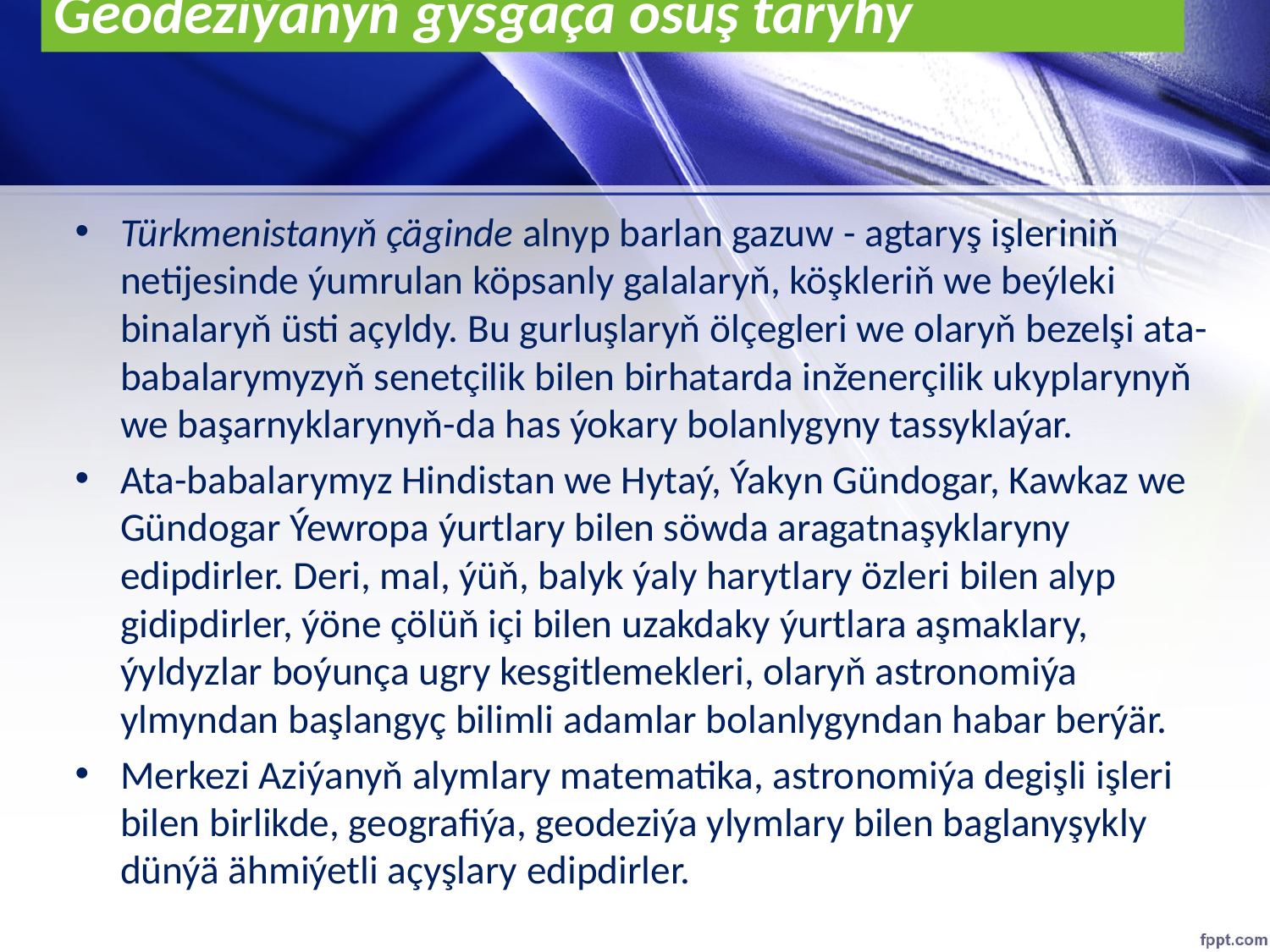

# Geodeziýanyň gysgaça ösüş taryhy
Türkmenistanyň çäginde alnyp barlan gazuw - agtaryş işleriniň netijesinde ýumrulan köpsanly galalaryň, köşkleriň we beýleki binalaryň üsti açyldy. Bu gurluşlaryň ölçegleri we olaryň bezelşi ata-babalarymyzyň senetçilik bilen birhatarda inženerçilik ukyplarynyň we başarnyklarynyň-da has ýokary bolanlygyny tassyklaýar.
Ata-babalarymyz Hindistan we Hytaý, Ýakyn Gündogar, Kawkaz we Gündogar Ýewropa ýurtlary bilen söwda aragatnaşyklaryny edipdirler. Deri, mal, ýüň, balyk ýaly harytlary özleri bilen alyp gidipdirler, ýöne çölüň içi bilen uzakdaky ýurtlara aşmaklary, ýyldyzlar boýunça ugry kesgitlemekleri, olaryň astronomiýa ylmyndan başlangyç bilimli adamlar bolanlygyndan habar berýär.
Merkezi Aziýanyň alymlary matematika, astronomiýa degişli işleri bilen birlikde, geografiýa, geodeziýa ylymlary bilen baglanyşykly dünýä ähmiýetli açyşlary edipdirler.